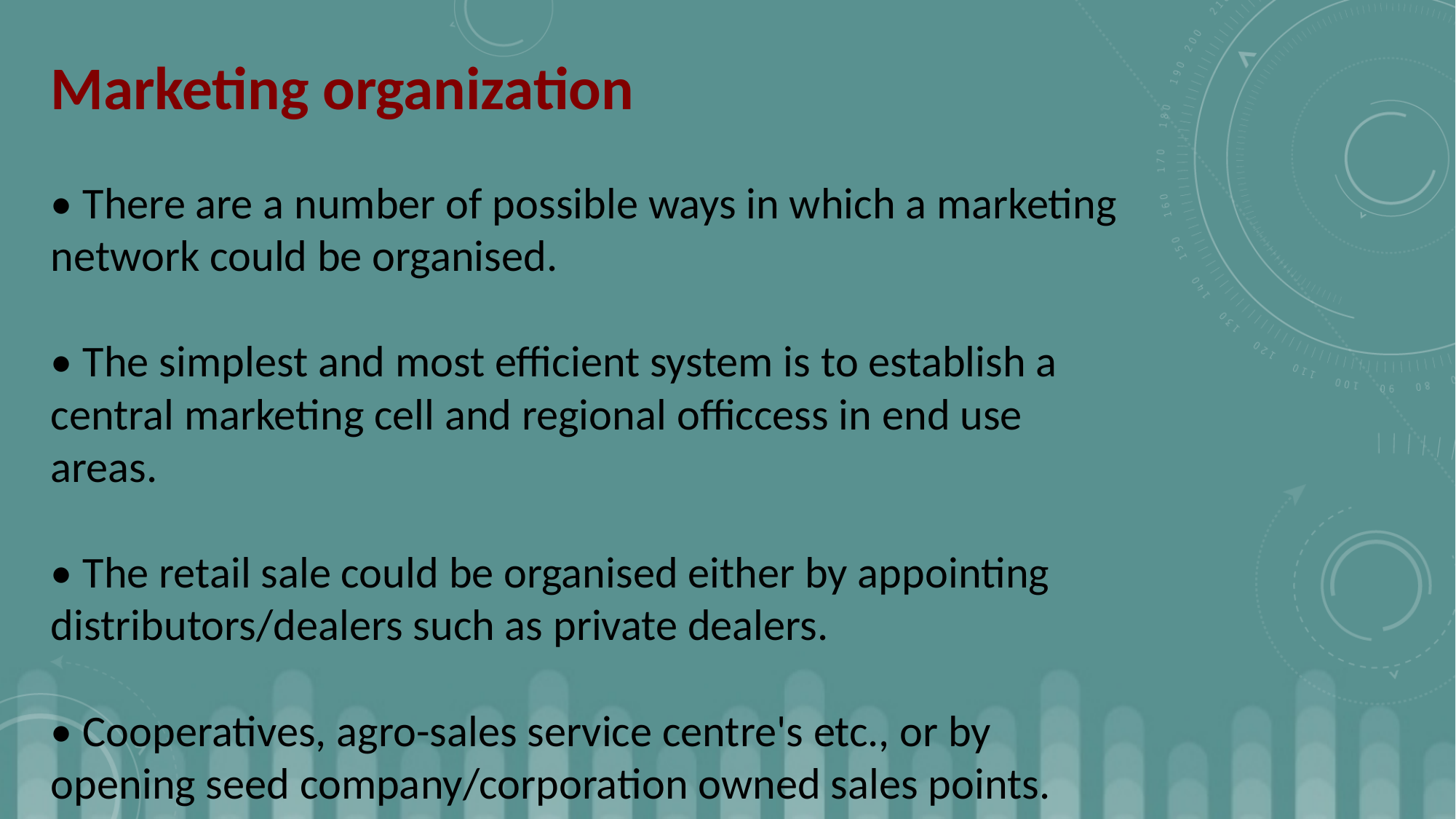

Marketing organization

• There are a number of possible ways in which a marketing network could be organised.

• The simplest and most efficient system is to establish a central marketing cell and regional officcess in end use areas.

• The retail sale could be organised either by appointing distributors/dealers such as private dealers.

• Cooperatives, agro-sales service centre's etc., or by opening seed company/corporation owned sales points.